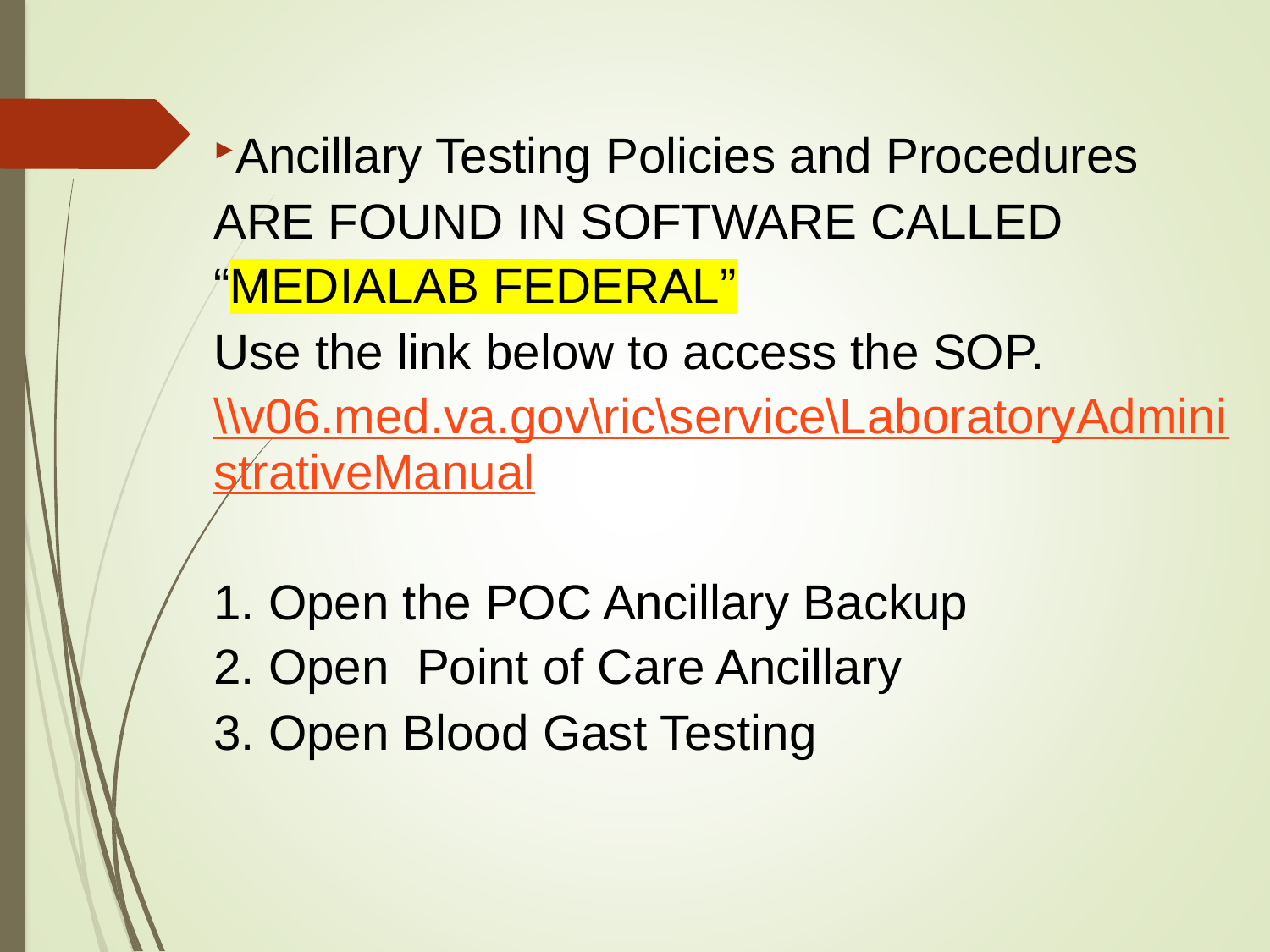

Ancillary Testing Policies and Procedures ARE FOUND IN SOFTWARE CALLED “MEDIALAB FEDERAL”
Use the link below to access the SOP.
\\v06.med.va.gov\ric\service\LaboratoryAdministrativeManual
1. Open the POC Ancillary Backup
2. Open  Point of Care Ancillary
3. Open Blood Gast Testing